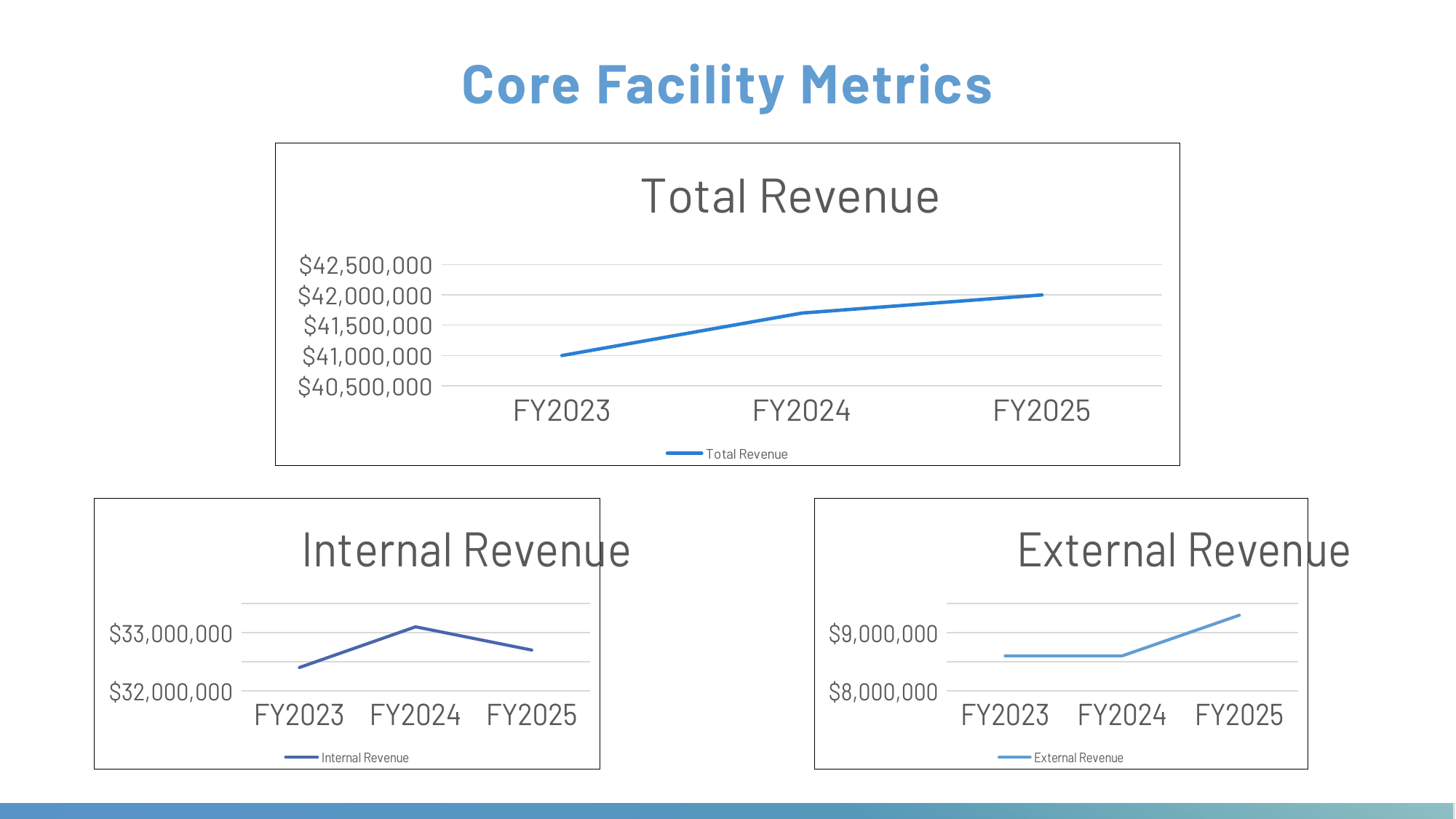

# Core Facility Metrics

### Chart:

| Category | Total Revenue |
|---|---|
| FY2023 | 41000000.0 |
| FY2024 | 41700000.0 |
| FY2025 | 42000000.0 |

### Chart:

| Category | Internal Revenue |
|---|---|
| FY2023 | 32400000.0 |
| FY2024 | 33100000.0 |
| FY2025 | 32700000.0 |

### Chart:

| Category | External Revenue |
|---|---|
| FY2023 | 8600000.0 |
| FY2024 | 8600000.0 |
| FY2025 | 9300000.0 |